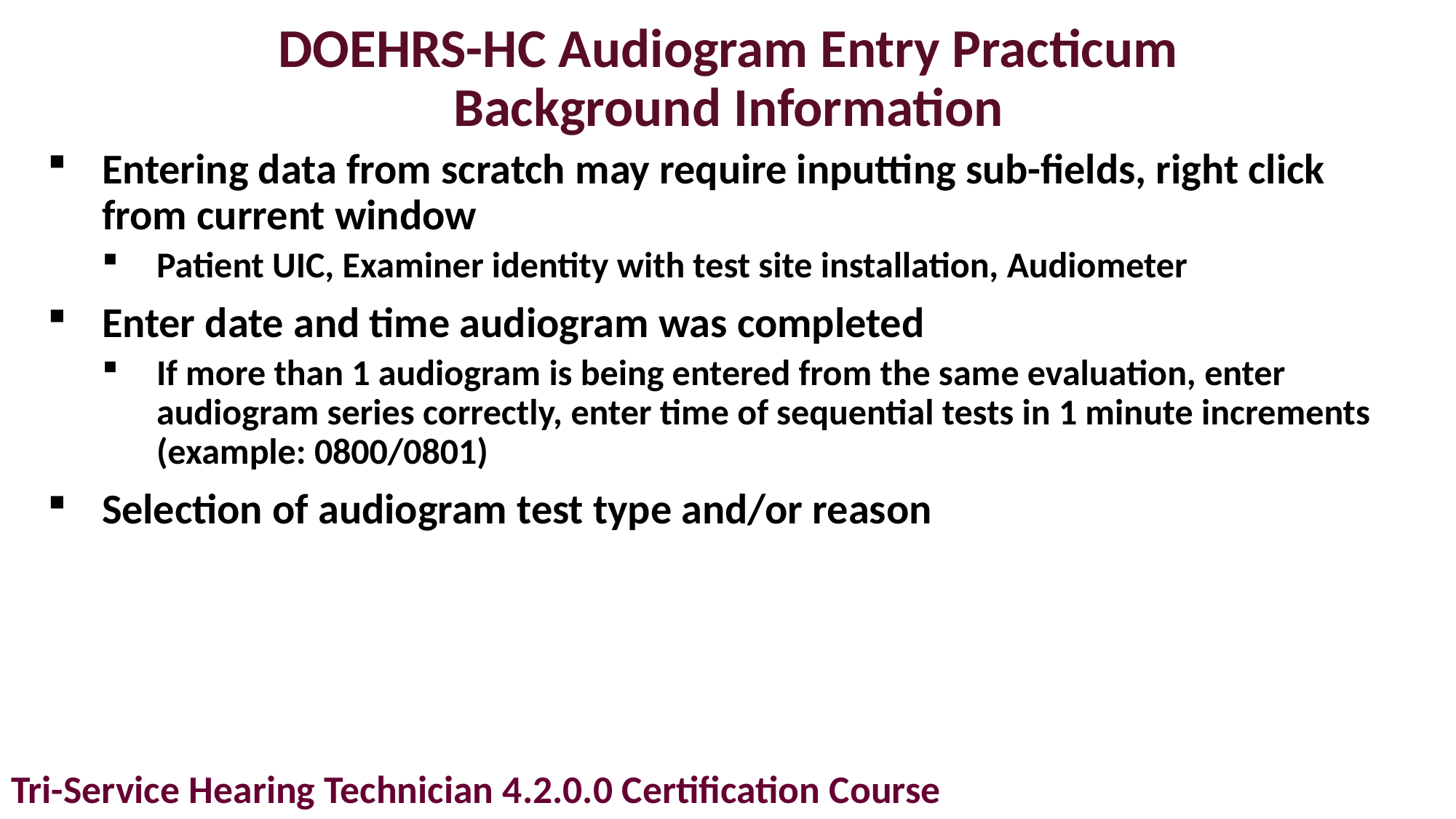

# DOEHRS-HC Audiogram Entry Practicum Background Information
Entering data from scratch may require inputting sub-fields, right click from current window
Patient UIC, Examiner identity with test site installation, Audiometer
Enter date and time audiogram was completed
If more than 1 audiogram is being entered from the same evaluation, enter audiogram series correctly, enter time of sequential tests in 1 minute increments (example: 0800/0801)
Selection of audiogram test type and/or reason
Tri-Service Hearing Technician 4.2.0.0 Certification Course